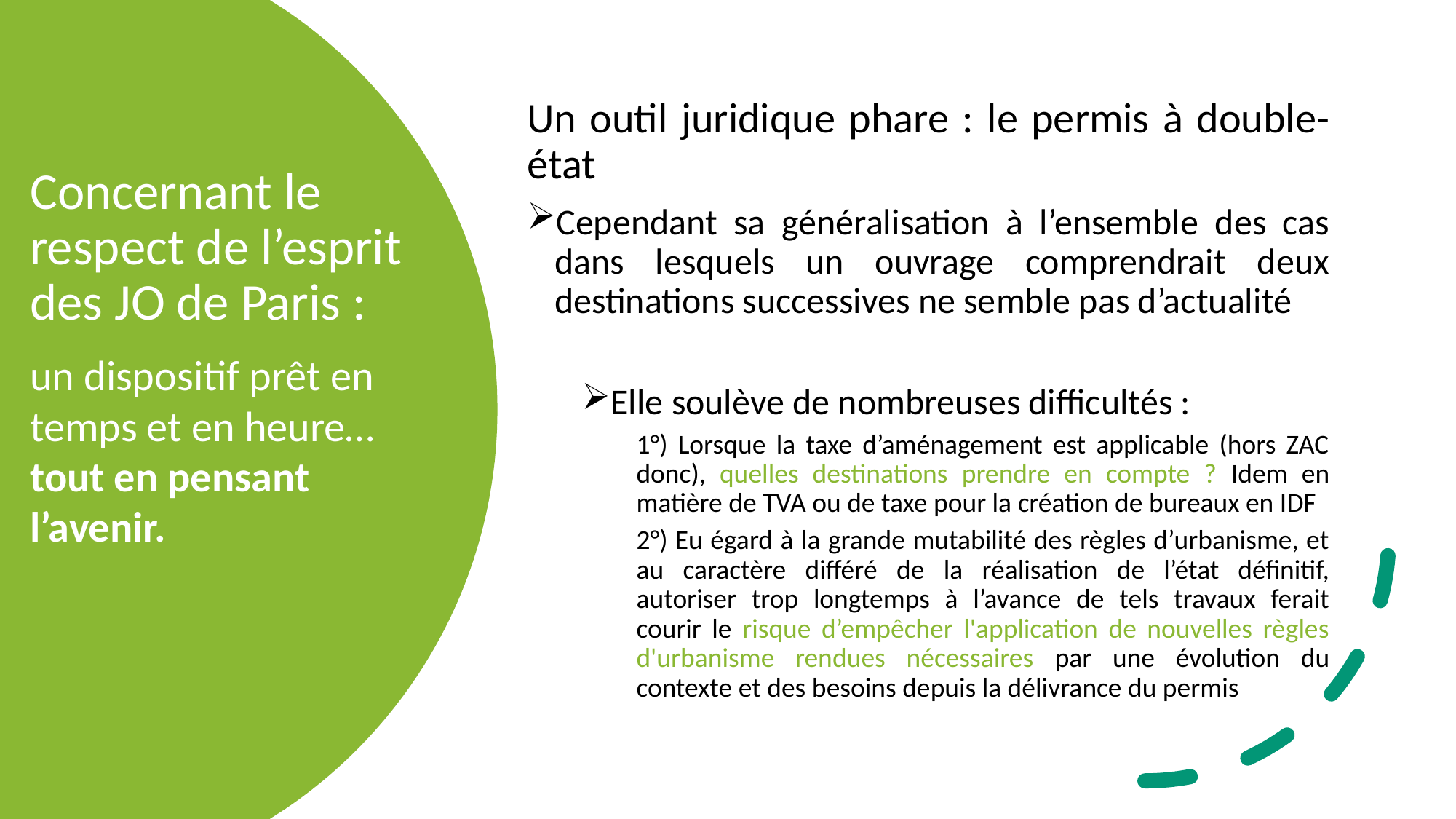

Un outil juridique phare : le permis à double-état
Cependant sa généralisation à l’ensemble des cas dans lesquels un ouvrage comprendrait deux destinations successives ne semble pas d’actualité

Elle soulève de nombreuses difficultés :
1°) Lorsque la taxe d’aménagement est applicable (hors ZAC donc), quelles destinations prendre en compte ? Idem en matière de TVA ou de taxe pour la création de bureaux en IDF
2°) Eu égard à la grande mutabilité des règles d’urbanisme, et au caractère différé de la réalisation de l’état définitif, autoriser trop longtemps à l’avance de tels travaux ferait courir le risque d’empêcher l'application de nouvelles règles d'urbanisme rendues nécessaires par une évolution du contexte et des besoins depuis la délivrance du permis
Concernant le respect de l’esprit des JO de Paris :

un dispositif prêt en temps et en heure…
tout en pensant l’avenir.